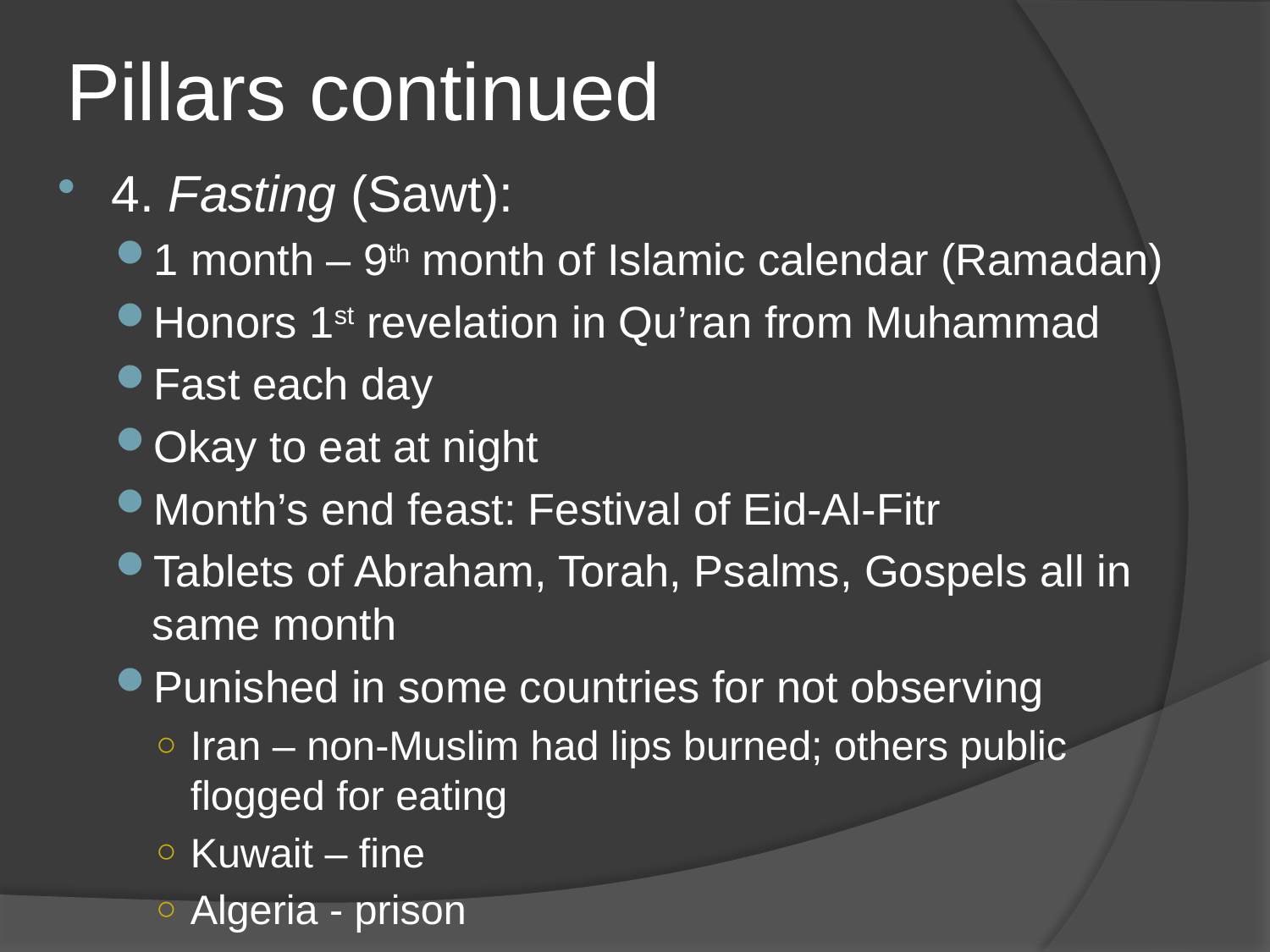

# Pillars continued
4. Fasting (Sawt):
1 month – 9th month of Islamic calendar (Ramadan)
Honors 1st revelation in Qu’ran from Muhammad
Fast each day
Okay to eat at night
Month’s end feast: Festival of Eid-Al-Fitr
Tablets of Abraham, Torah, Psalms, Gospels all in same month
Punished in some countries for not observing
Iran – non-Muslim had lips burned; others public flogged for eating
Kuwait – fine
Algeria - prison